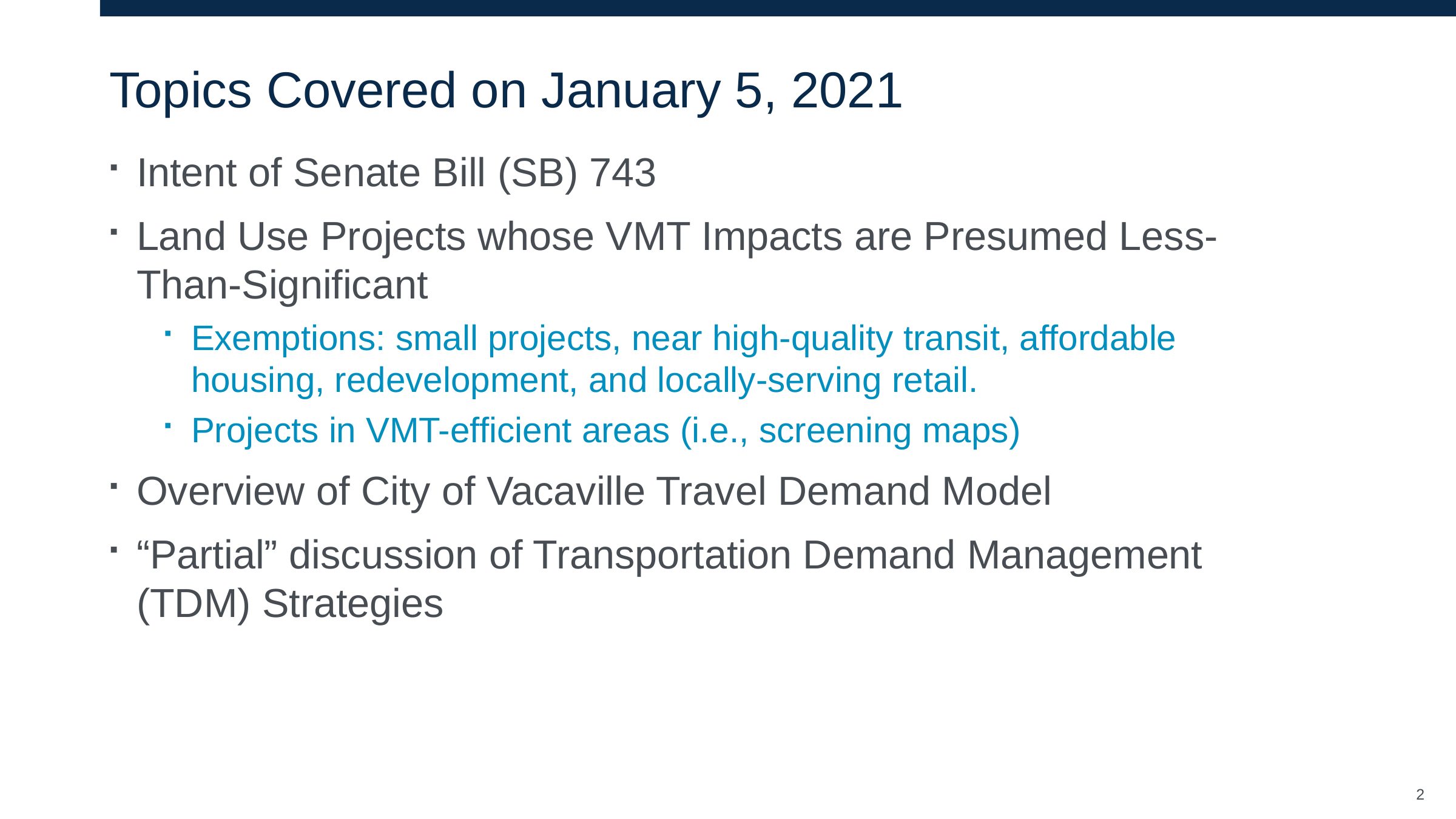

# Topics Covered on January 5, 2021
Intent of Senate Bill (SB) 743
Land Use Projects whose VMT Impacts are Presumed Less-Than-Significant
Exemptions: small projects, near high-quality transit, affordable housing, redevelopment, and locally-serving retail.
Projects in VMT-efficient areas (i.e., screening maps)
Overview of City of Vacaville Travel Demand Model
“Partial” discussion of Transportation Demand Management (TDM) Strategies